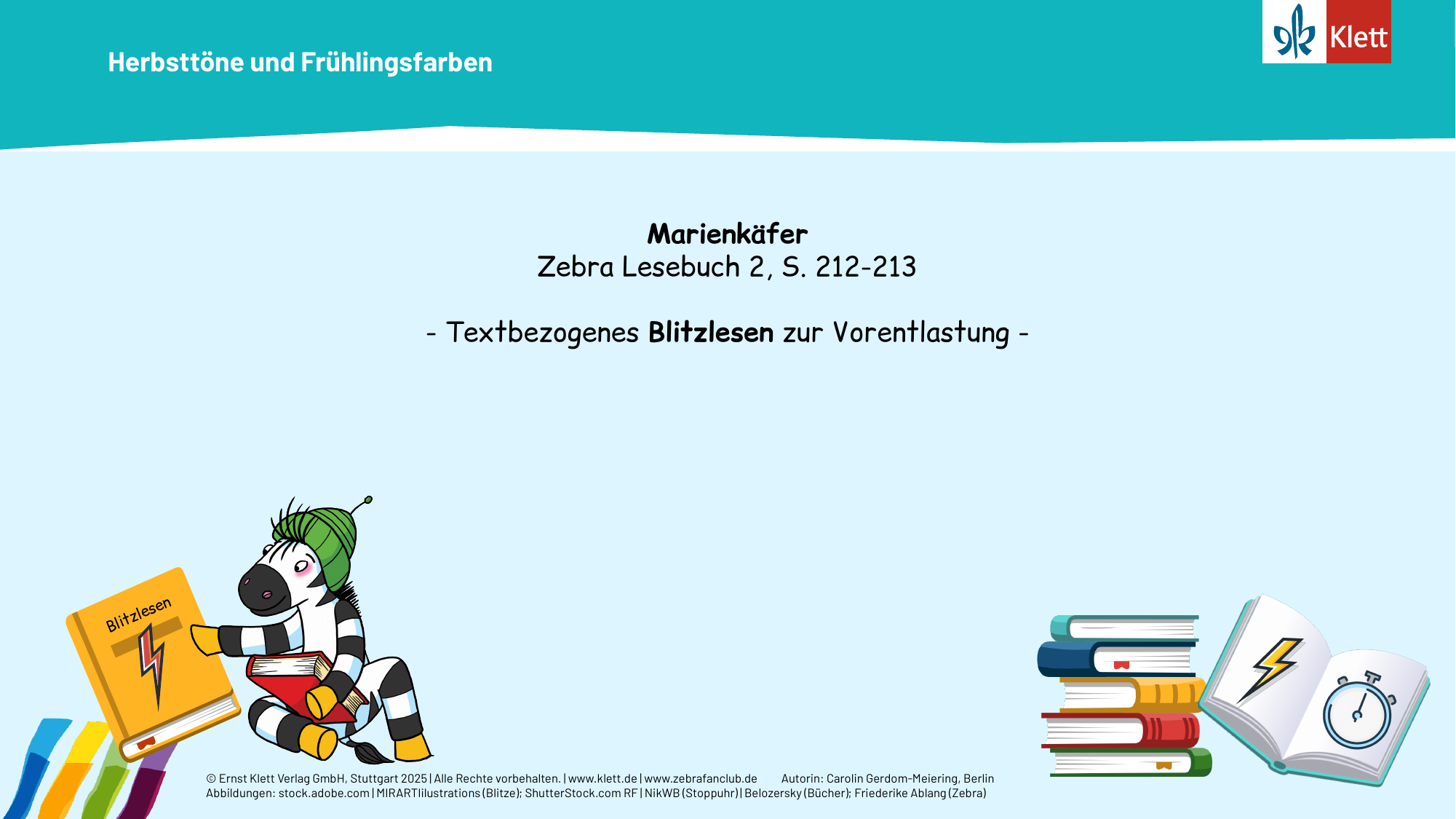

Herbsttöne und Frühlingsfarben
Marienkäfer
Zebra Lesebuch 2, S. 212-213

- Textbezogenes Blitzlesen zur Vorentlastung -